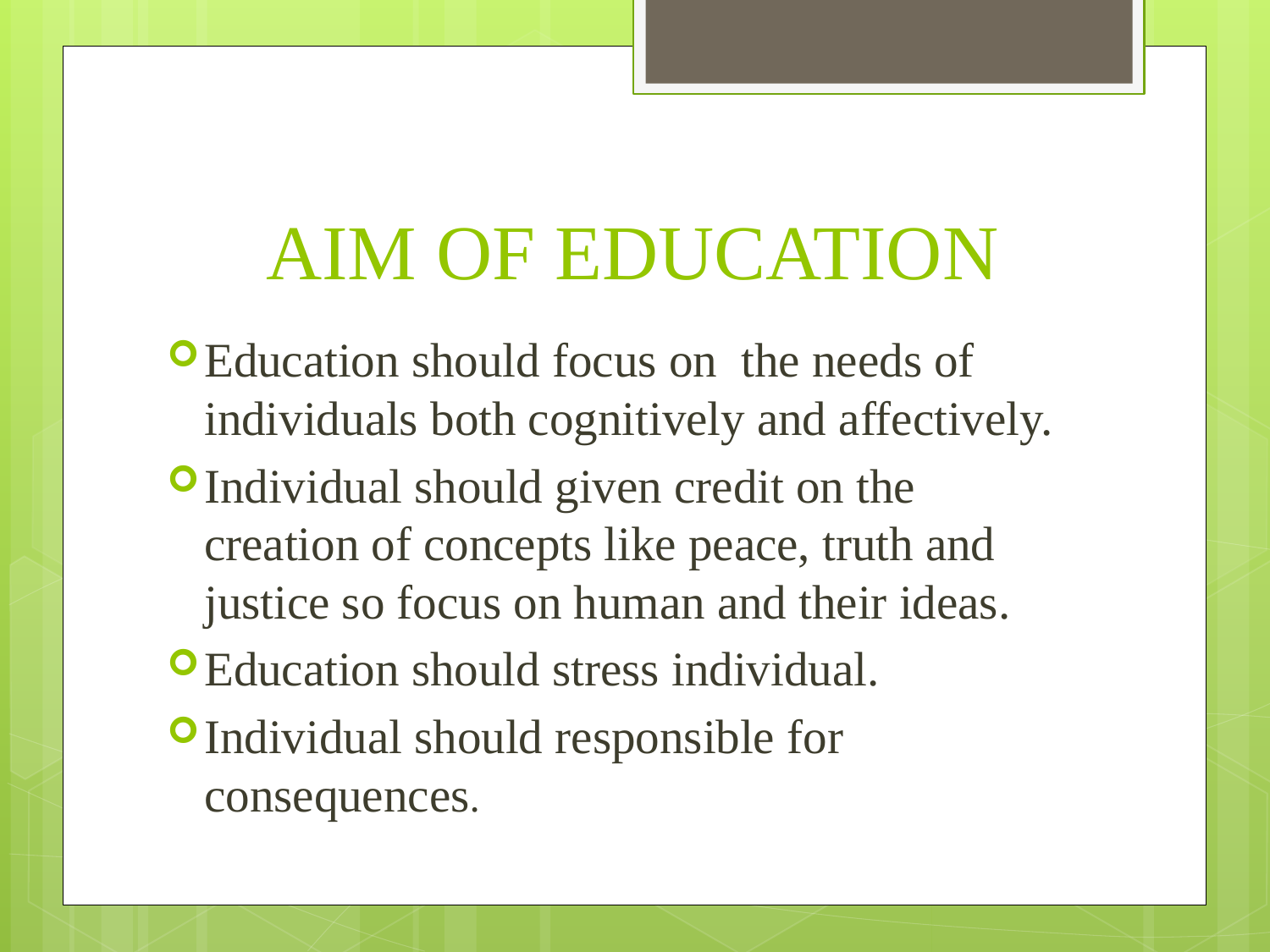

# AIM OF EDUCATION
Education should focus on  the needs of individuals both cognitively and affectively.
Individual should given credit on the creation of concepts like peace, truth and justice so focus on human and their ideas.
Education should stress individual.
Individual should responsible for consequences.